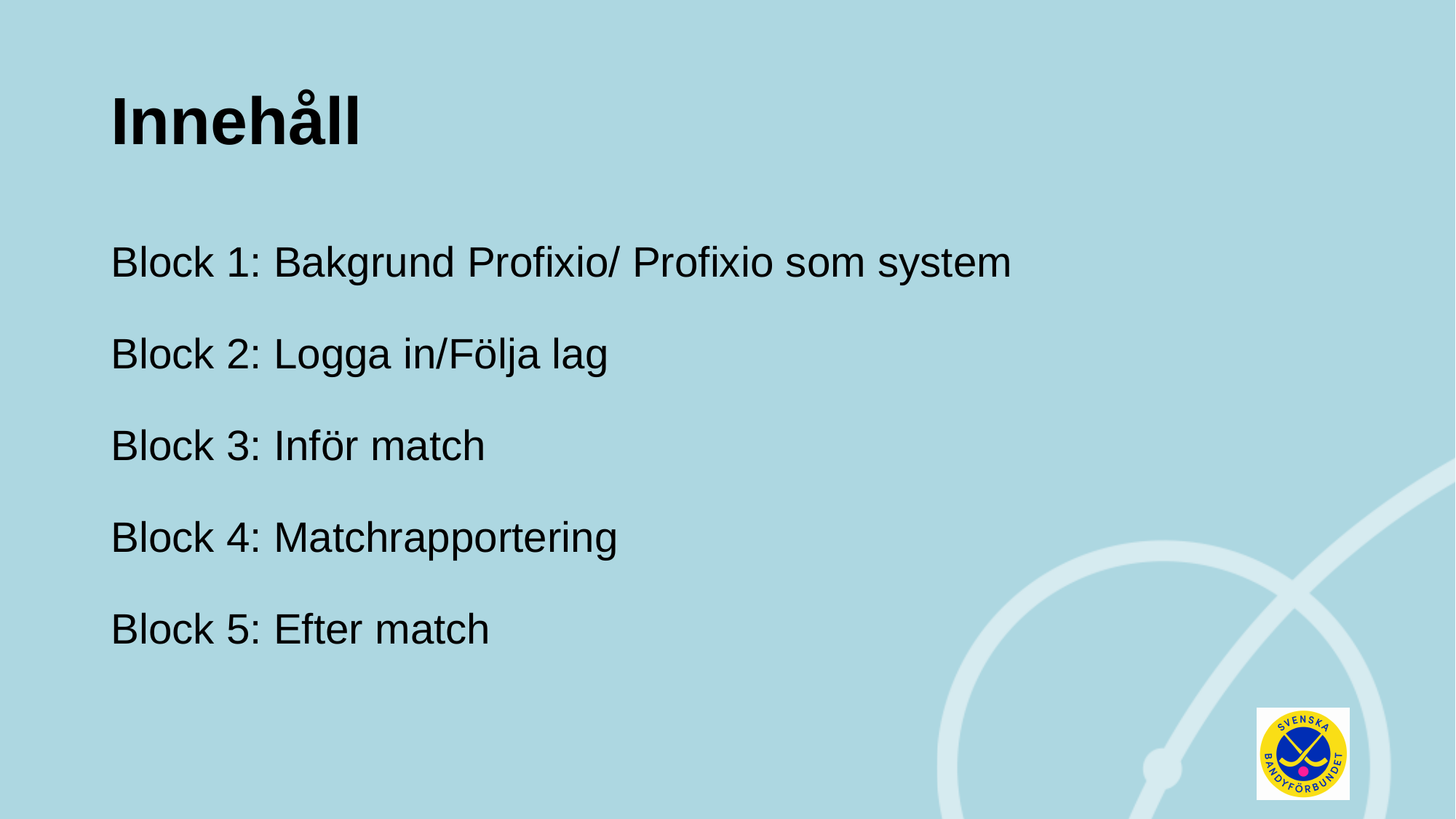

# Innehåll
Block 1: Bakgrund Profixio/ Profixio som system

Block 2: Logga in/Följa lag

Block 3: Inför match

Block 4: Matchrapportering

Block 5: Efter match